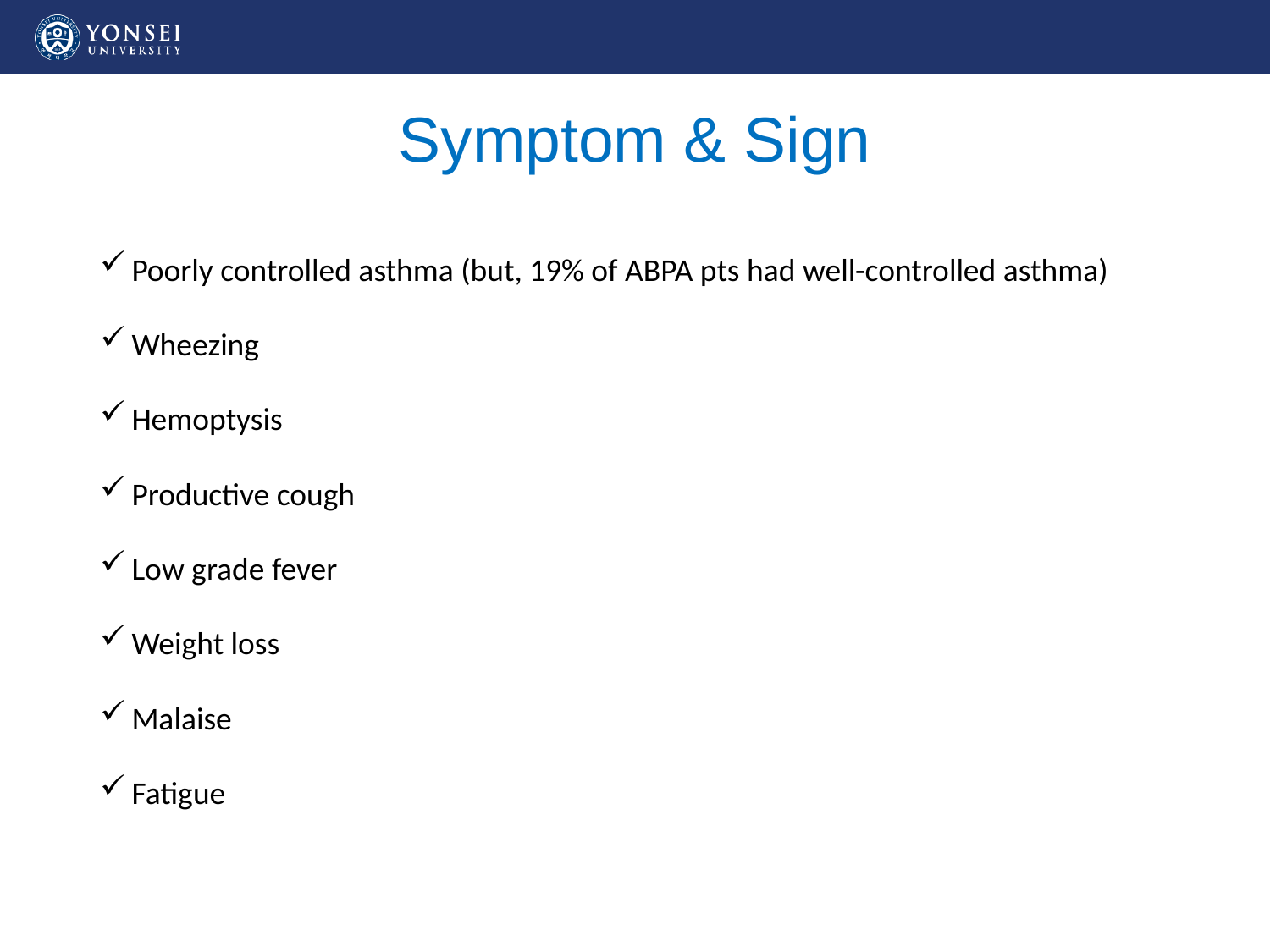

# Symptom & Sign
Poorly controlled asthma (but, 19% of ABPA pts had well-controlled asthma)
Wheezing
Hemoptysis
Productive cough
Low grade fever
Weight loss
Malaise
Fatigue